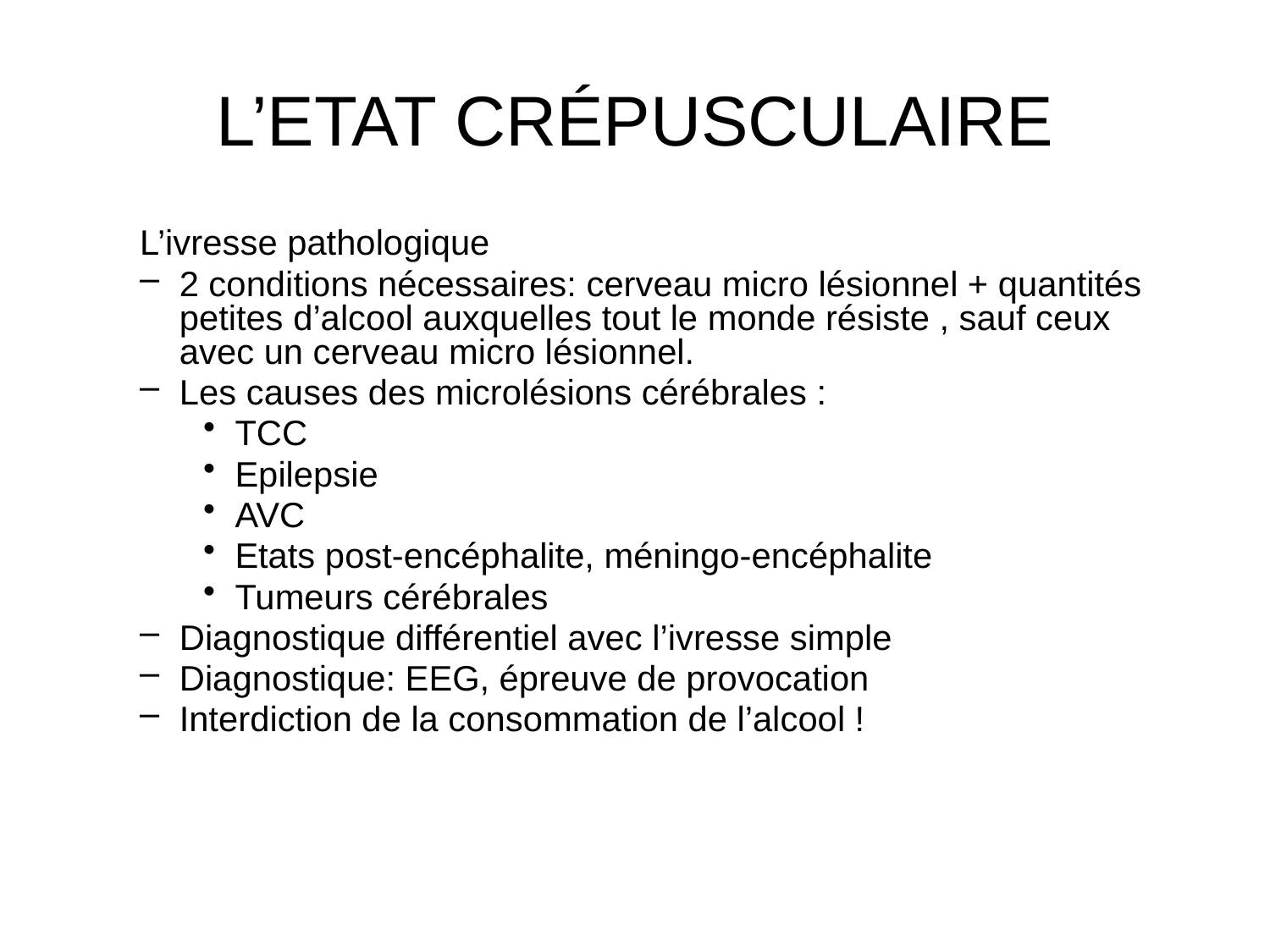

# L’ETAT CRÉPUSCULAIRE
L’ivresse pathologique
2 conditions nécessaires: cerveau micro lésionnel + quantités petites d’alcool auxquelles tout le monde résiste , sauf ceux avec un cerveau micro lésionnel.
Les causes des microlésions cérébrales :
TCC
Epilepsie
AVC
Etats post-encéphalite, méningo-encéphalite
Tumeurs cérébrales
Diagnostique différentiel avec l’ivresse simple
Diagnostique: EEG, épreuve de provocation
Interdiction de la consommation de l’alcool !